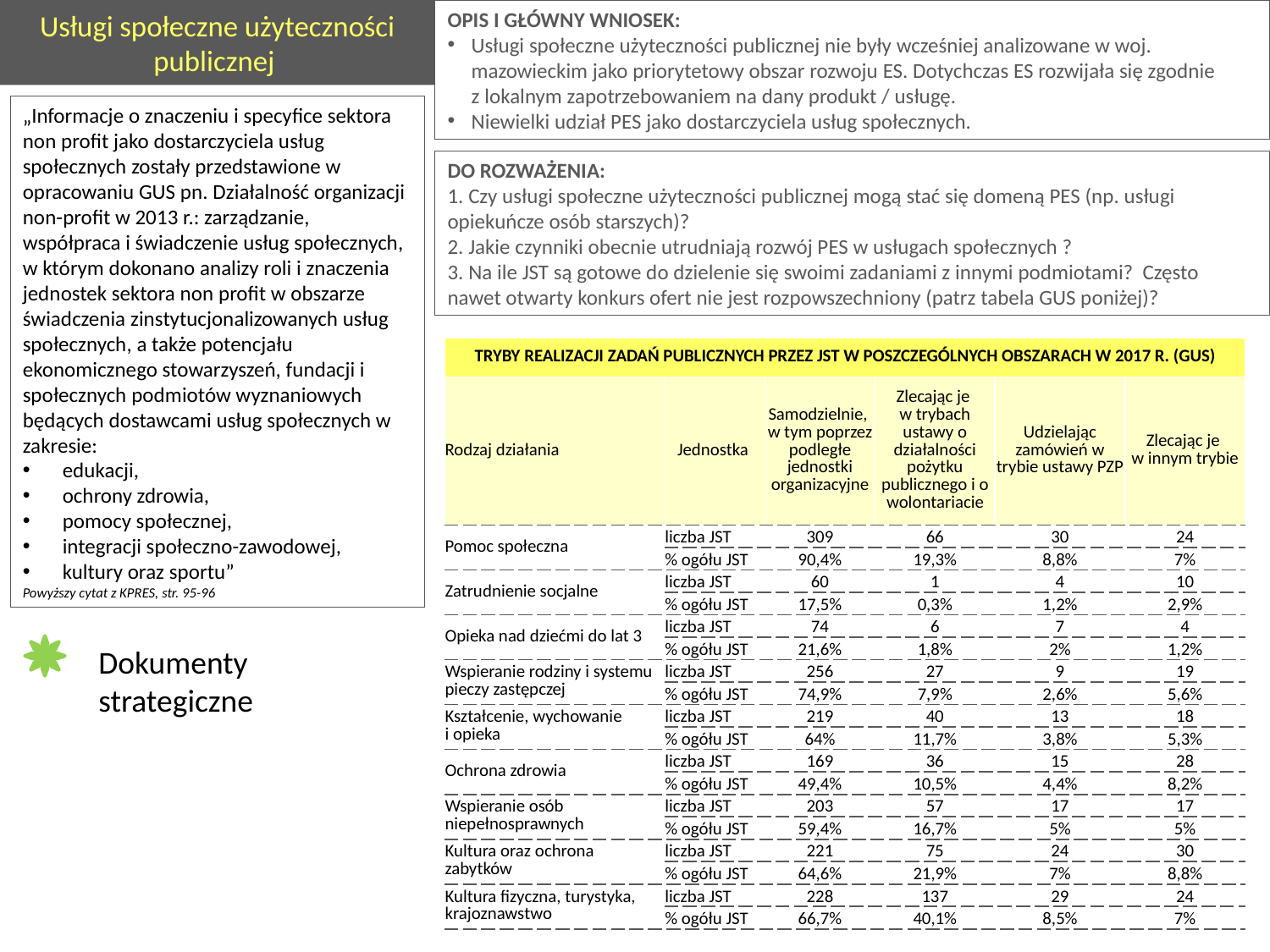

Usługi społeczne użyteczności publicznej
OPIS I GŁÓWNY WNIOSEK:
Usługi społeczne użyteczności publicznej nie były wcześniej analizowane w woj. mazowieckim jako priorytetowy obszar rozwoju ES. Dotychczas ES rozwijała się zgodnie
z lokalnym zapotrzebowaniem na dany produkt / usługę.
Niewielki udział PES jako dostarczyciela usług społecznych.
„Informacje o znaczeniu i specyfice sektora non profit jako dostarczyciela usług społecznych zostały przedstawione w opracowaniu GUS pn. Działalność organizacji non-profit w 2013 r.: zarządzanie, współpraca i świadczenie usług społecznych, w którym dokonano analizy roli i znaczenia jednostek sektora non profit w obszarze świadczenia zinstytucjonalizowanych usług społecznych, a także potencjału ekonomicznego stowarzyszeń, fundacji i społecznych podmiotów wyznaniowych będących dostawcami usług społecznych w zakresie:
edukacji,
ochrony zdrowia,
pomocy społecznej,
integracji społeczno-zawodowej,
kultury oraz sportu”
Powyższy cytat z KPRES, str. 95-96
DO ROZWAŻENIA:
1. Czy usługi społeczne użyteczności publicznej mogą stać się domeną PES (np. usługi opiekuńcze osób starszych)?
2. Jakie czynniki obecnie utrudniają rozwój PES w usługach społecznych ?
3. Na ile JST są gotowe do dzielenie się swoimi zadaniami z innymi podmiotami?  Często nawet otwarty konkurs ofert nie jest rozpowszechniony (patrz tabela GUS poniżej)?
| TRYBY REALIZACJI ZADAŃ PUBLICZNYCH PRZEZ JST W POSZCZEGÓLNYCH OBSZARACH W 2017 R. (GUS) |  |  |  |  |  |
| --- | --- | --- | --- | --- | --- |
| Rodzaj działania | Jednostka | Samodzielnie, w tym poprzez podległe jednostki organizacyjne | Zlecając je w trybach ustawy o działalności pożytku publicznego i o wolontariacie | Udzielając zamówień w trybie ustawy PZP | Zlecając je w innym trybie |
| Pomoc społeczna | liczba JST | 309 | 66 | 30 | 24 |
|  | % ogółu JST | 90,4% | 19,3% | 8,8% | 7% |
| Zatrudnienie socjalne | liczba JST | 60 | 1 | 4 | 10 |
|  | % ogółu JST | 17,5% | 0,3% | 1,2% | 2,9% |
| Opieka nad dziećmi do lat 3 | liczba JST | 74 | 6 | 7 | 4 |
|  | % ogółu JST | 21,6% | 1,8% | 2% | 1,2% |
| Wspieranie rodziny i systemu pieczy zastępczej | liczba JST | 256 | 27 | 9 | 19 |
|  | % ogółu JST | 74,9% | 7,9% | 2,6% | 5,6% |
| Kształcenie, wychowanie i opieka | liczba JST | 219 | 40 | 13 | 18 |
|  | % ogółu JST | 64% | 11,7% | 3,8% | 5,3% |
| Ochrona zdrowia | liczba JST | 169 | 36 | 15 | 28 |
|  | % ogółu JST | 49,4% | 10,5% | 4,4% | 8,2% |
| Wspieranie osób niepełnosprawnych | liczba JST | 203 | 57 | 17 | 17 |
|  | % ogółu JST | 59,4% | 16,7% | 5% | 5% |
| Kultura oraz ochrona zabytków | liczba JST | 221 | 75 | 24 | 30 |
|  | % ogółu JST | 64,6% | 21,9% | 7% | 8,8% |
| Kultura fizyczna, turystyka, krajoznawstwo | liczba JST | 228 | 137 | 29 | 24 |
|  | % ogółu JST | 66,7% | 40,1% | 8,5% | 7% |

Dokumenty
strategiczne